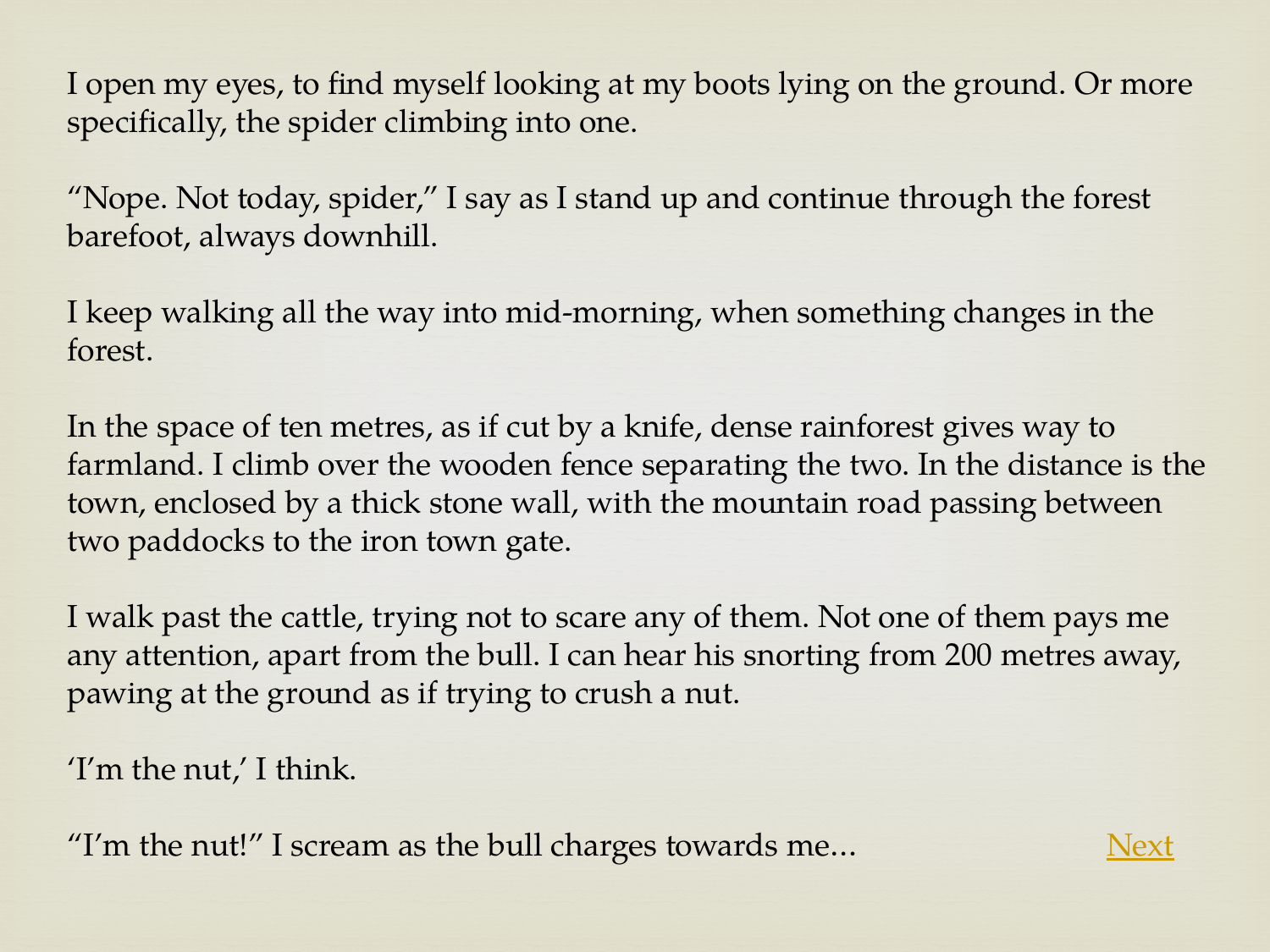

I open my eyes, to find myself looking at my boots lying on the ground. Or more specifically, the spider climbing into one.

“Nope. Not today, spider,” I say as I stand up and continue through the forest barefoot, always downhill.

I keep walking all the way into mid-morning, when something changes in the forest.

In the space of ten metres, as if cut by a knife, dense rainforest gives way to farmland. I climb over the wooden fence separating the two. In the distance is the town, enclosed by a thick stone wall, with the mountain road passing between two paddocks to the iron town gate.

I walk past the cattle, trying not to scare any of them. Not one of them pays me any attention, apart from the bull. I can hear his snorting from 200 metres away, pawing at the ground as if trying to crush a nut.

‘I’m the nut,’ I think.

“I’m the nut!” I scream as the bull charges towards me…                               Next